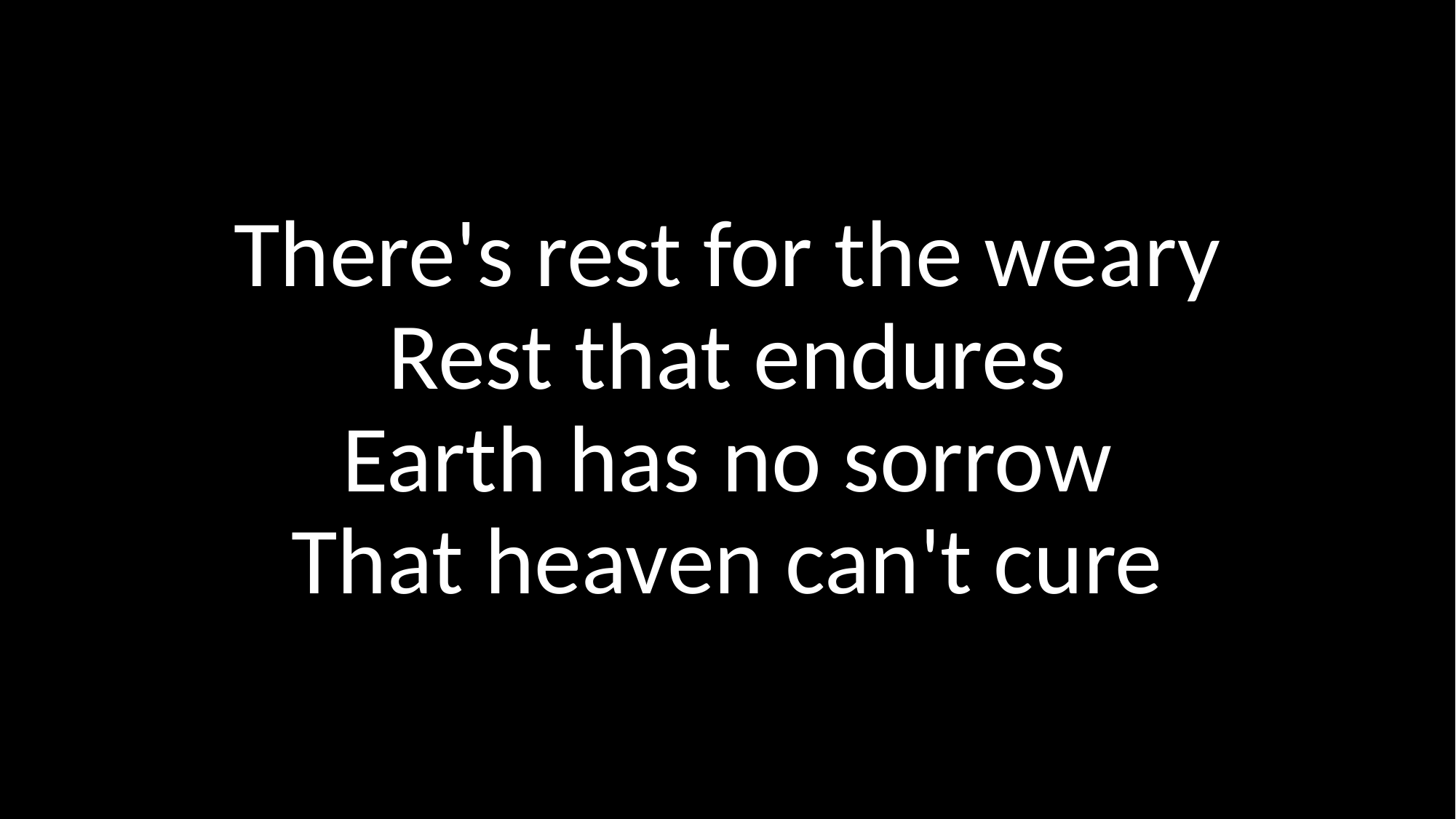

There's rest for the weary
Rest that endures
Earth has no sorrow
That heaven can't cure